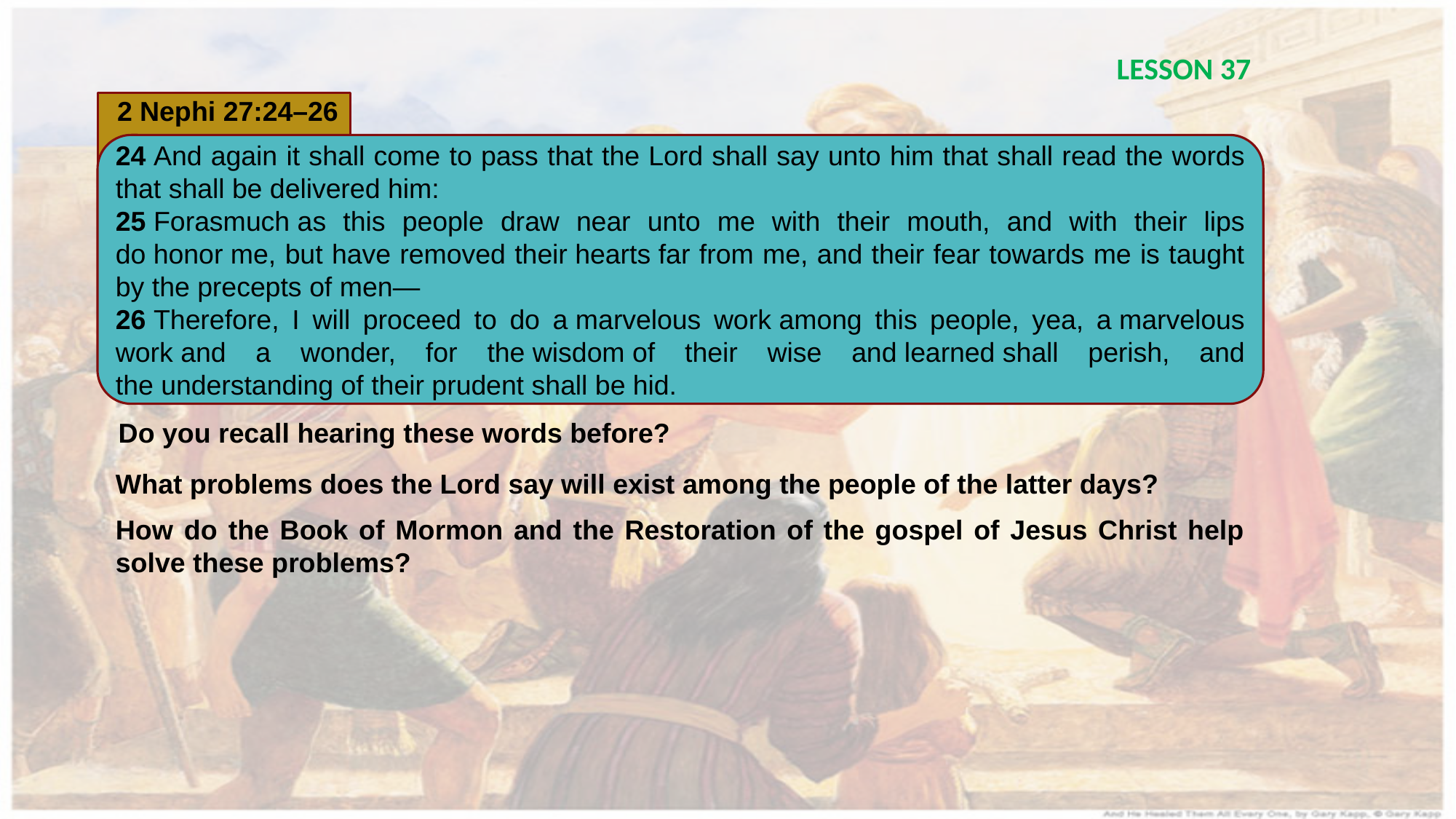

LESSON 37
2 Nephi 27:24–26

24 And again it shall come to pass that the Lord shall say unto him that shall read the words that shall be delivered him:
25 Forasmuch as this people draw near unto me with their mouth, and with their lips do honor me, but have removed their hearts far from me, and their fear towards me is taught by the precepts of men—
26 Therefore, I will proceed to do a marvelous work among this people, yea, a marvelous work and a wonder, for the wisdom of their wise and learned shall perish, and the understanding of their prudent shall be hid.

Do you recall hearing these words before?
What problems does the Lord say will exist among the people of the latter days?
How do the Book of Mormon and the Restoration of the gospel of Jesus Christ help solve these problems?